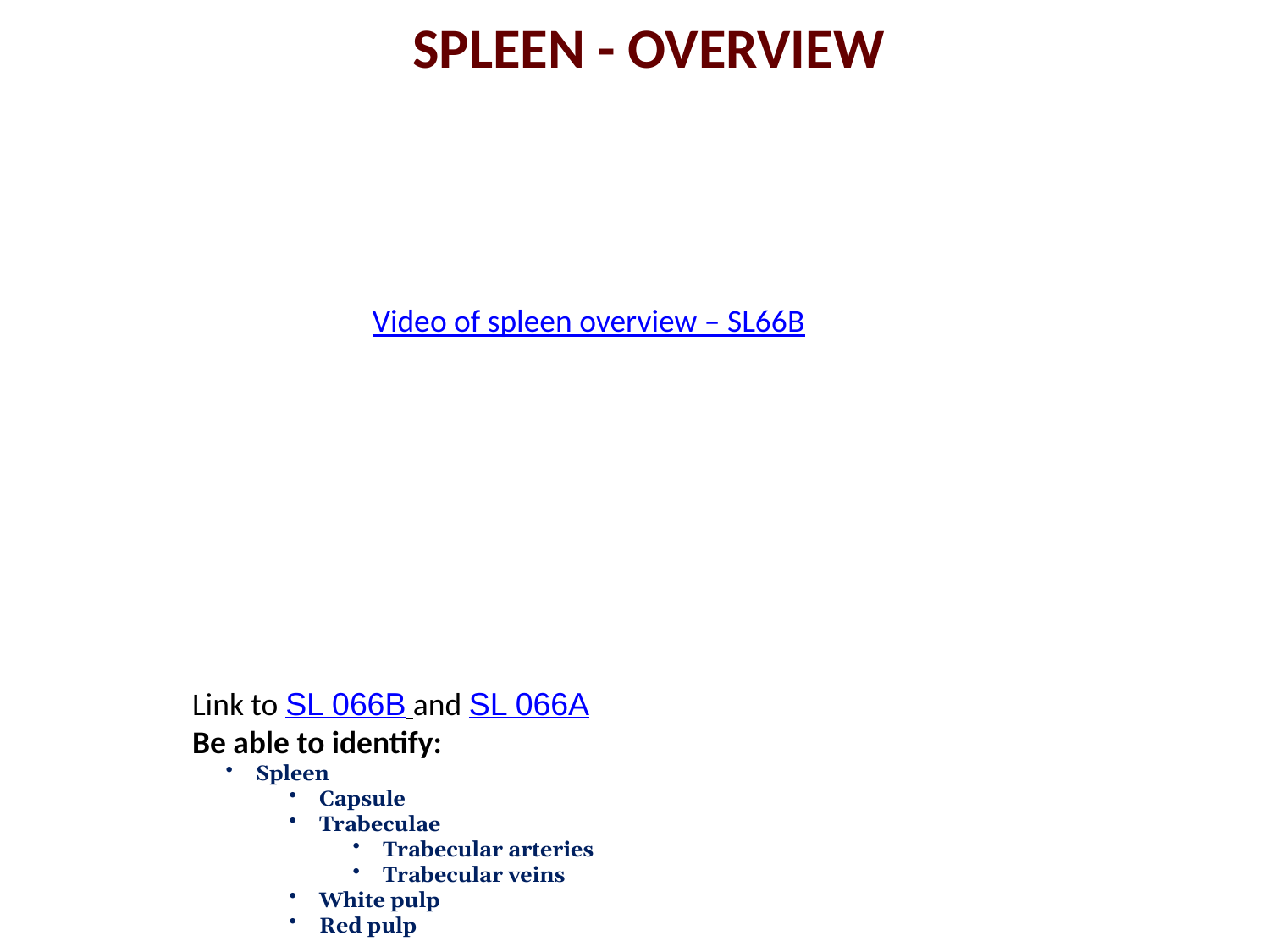

Spleen - overview
Video of spleen overview – SL66B
Link to SL 066B and SL 066A
Be able to identify:
Spleen
Capsule
Trabeculae
Trabecular arteries
Trabecular veins
White pulp
Red pulp